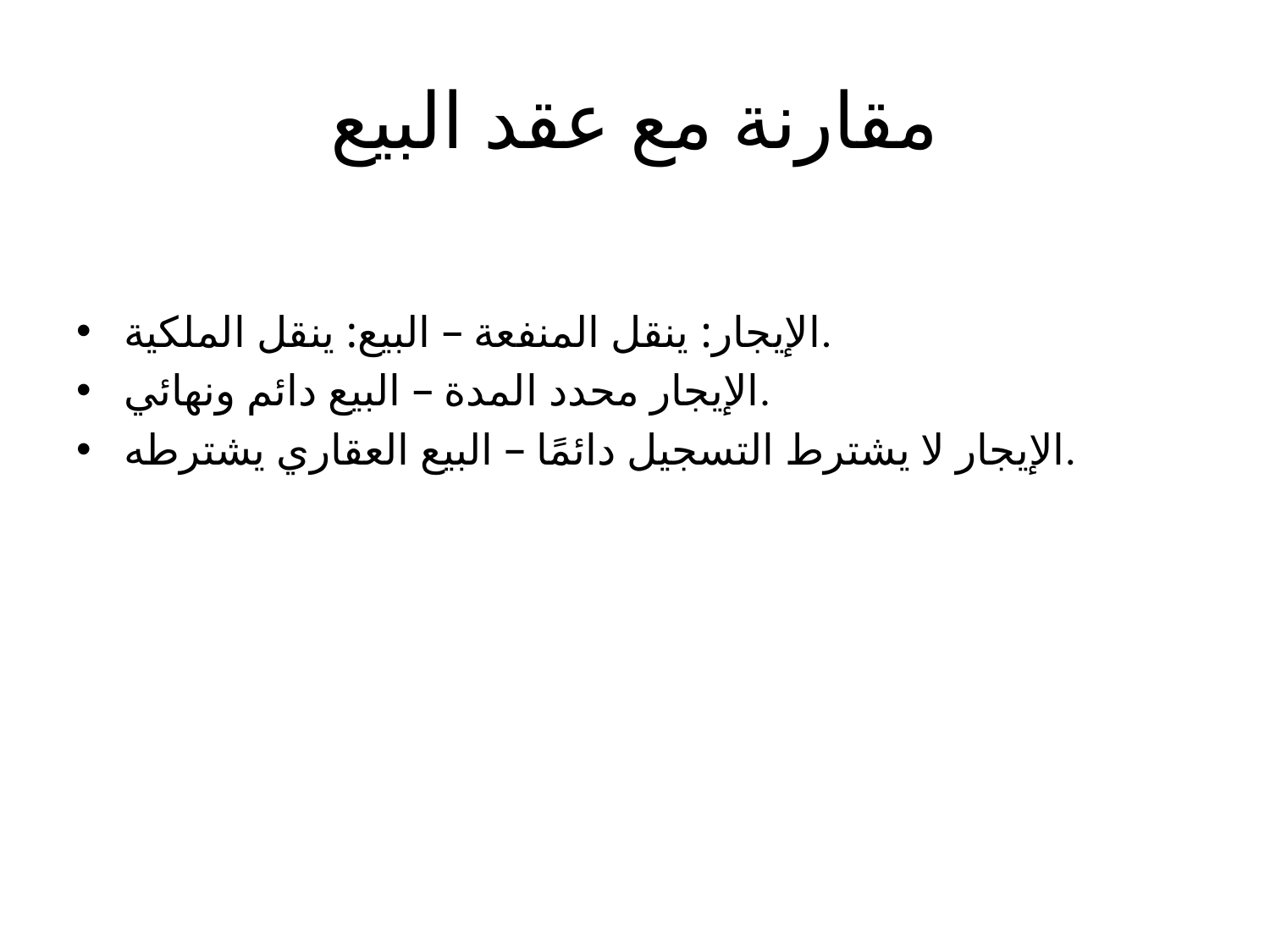

# مقارنة مع عقد البيع

الإيجار: ينقل المنفعة – البيع: ينقل الملكية.
الإيجار محدد المدة – البيع دائم ونهائي.
الإيجار لا يشترط التسجيل دائمًا – البيع العقاري يشترطه.